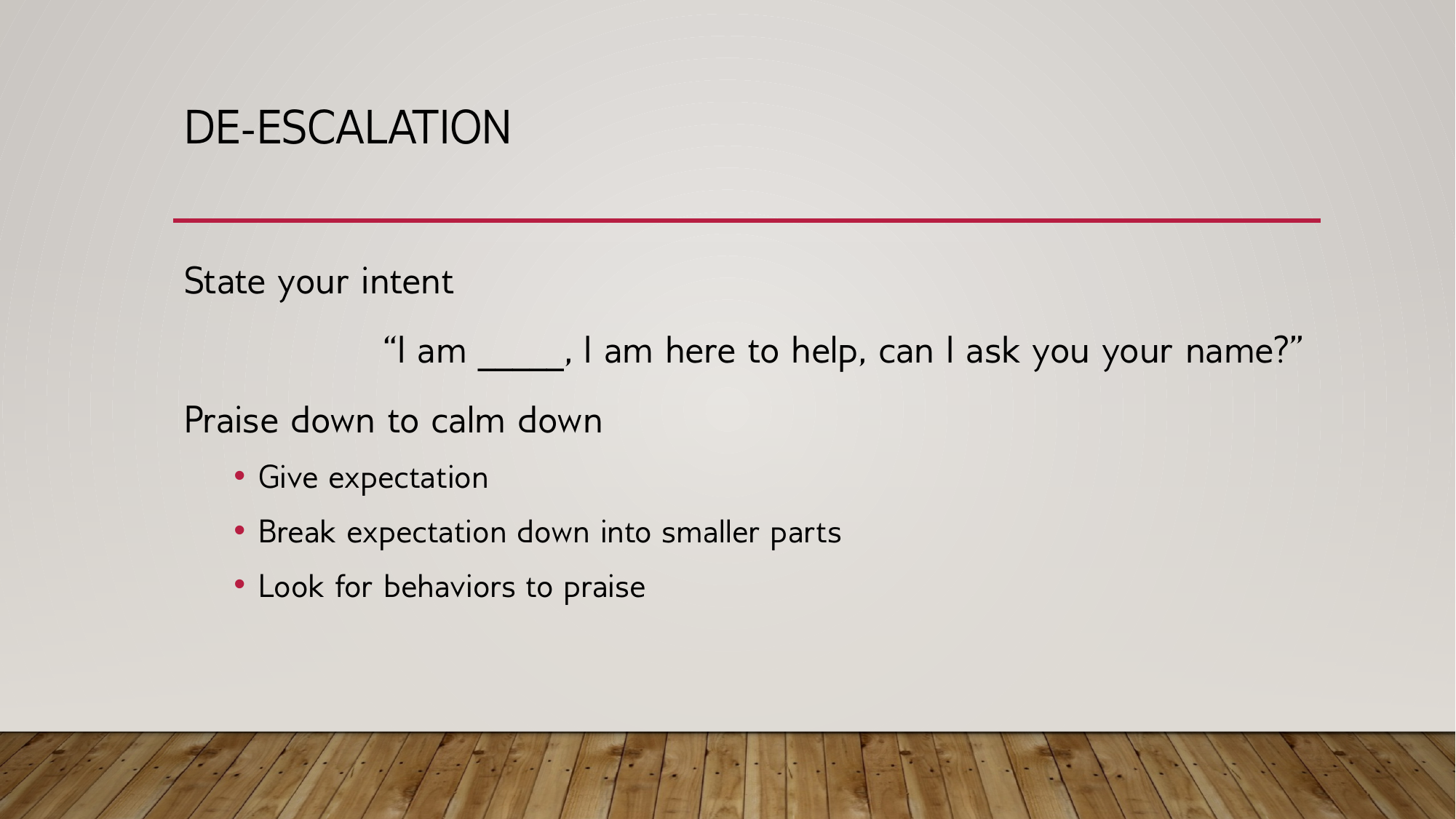

# De-escalation
State your intent
         	“I am _____, I am here to help, can I ask you your name?”
Praise down to calm down
	Give expectation
	Break expectation down into smaller parts
	Look for behaviors to praise